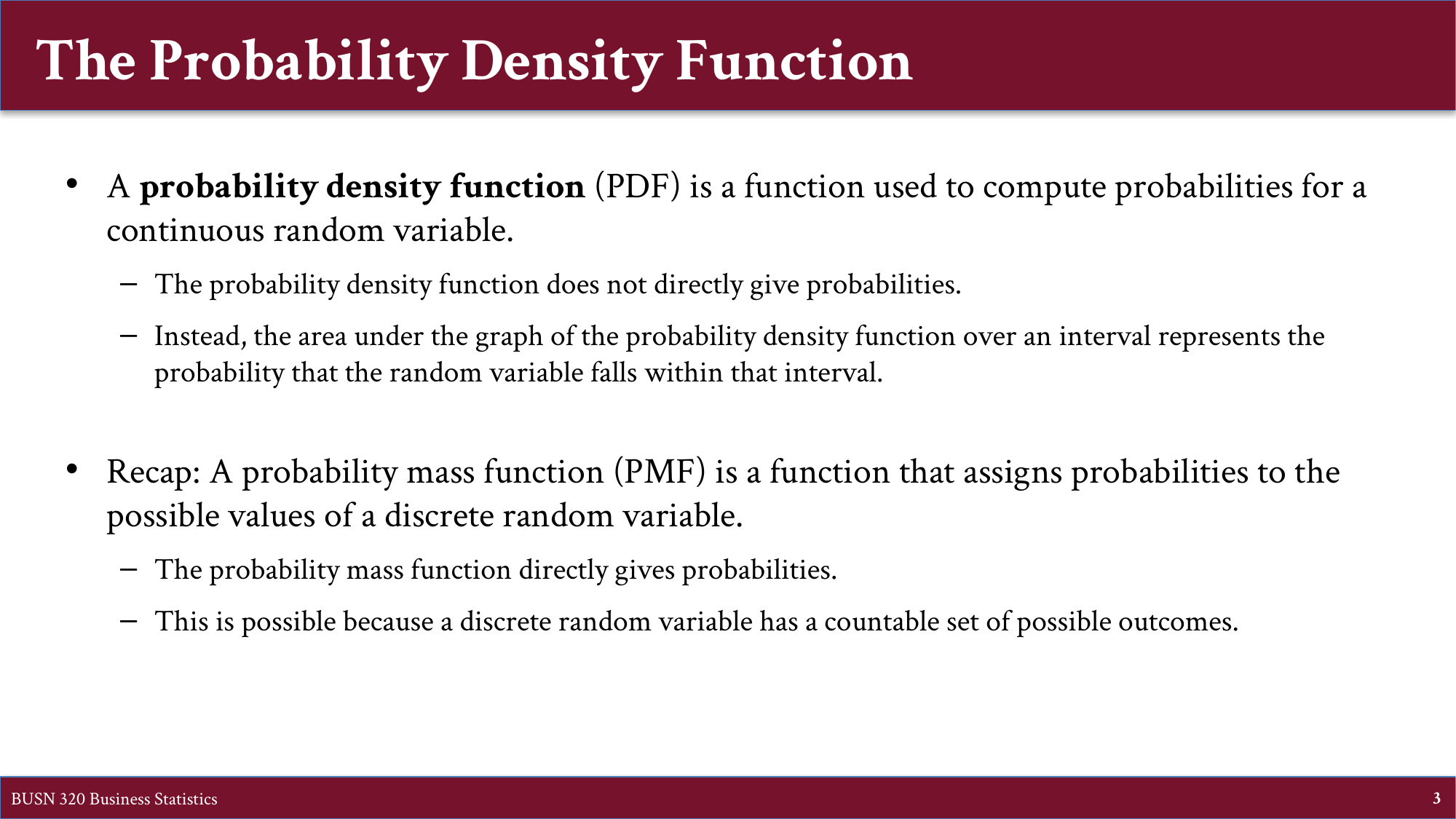

# The Probability Density Function
A probability density function (PDF) is a function used to compute probabilities for a continuous random variable.
The probability density function does not directly give probabilities.
Instead, the area under the graph of the probability density function over an interval represents the probability that the random variable falls within that interval.

Recap: A probability mass function (PMF) is a function that assigns probabilities to the possible values of a discrete random variable.
The probability mass function directly gives probabilities.
This is possible because a discrete random variable has a countable set of possible outcomes.

BUSN 320 Business Statistics
3